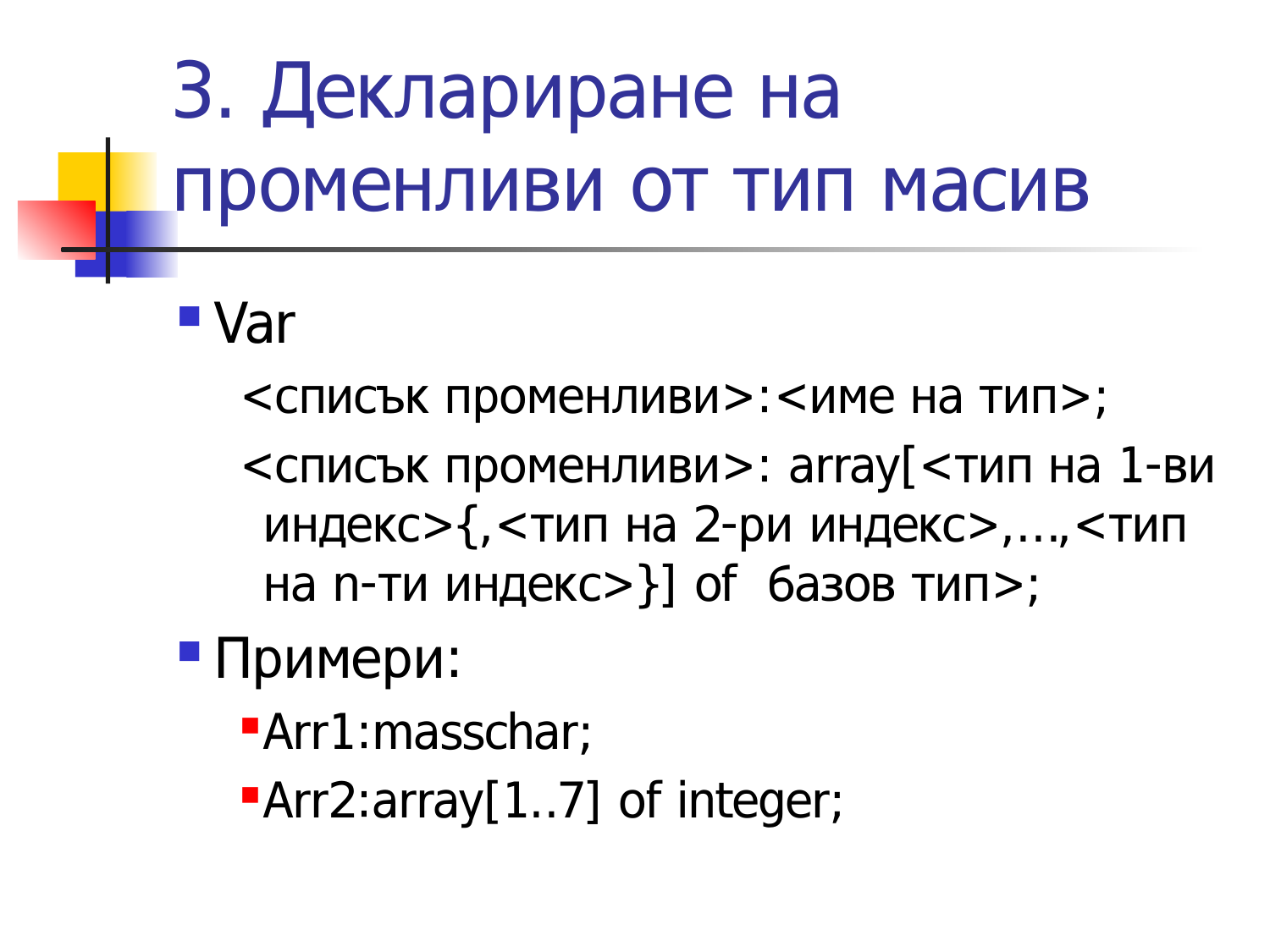

# 3. Деклариране на променливи от тип масив
Var
<списък променливи>:<име на тип>;
<списък променливи>: array[<тип на 1-ви индекс>{,<тип на 2-ри индекс>,...,<тип на n-ти индекс>}] of  базов тип>;
Примери:
Arr1:masschar;
Arr2:array[1..7] of integer;